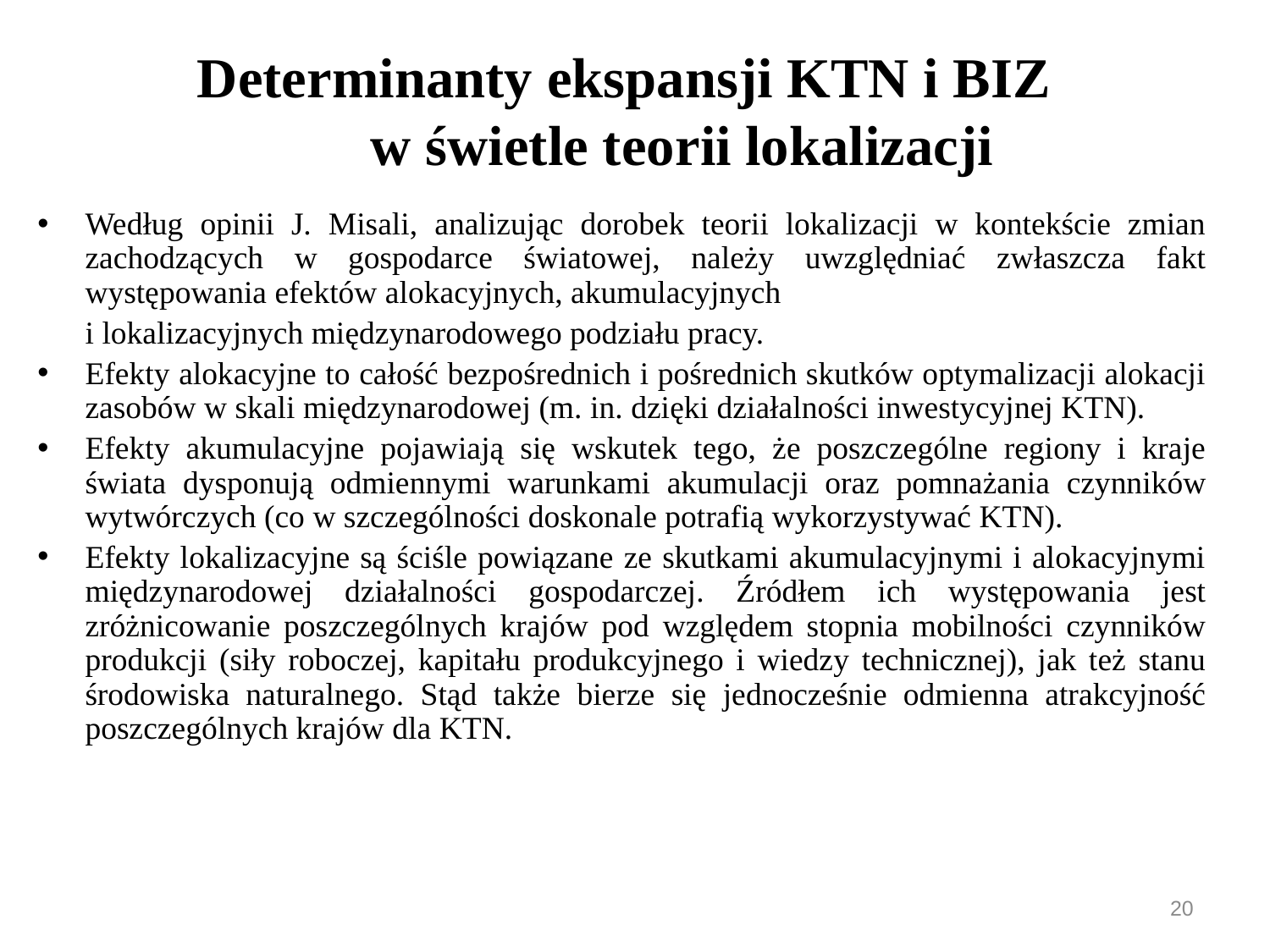

# Determinanty ekspansji KTN i BIZ w świetle teorii lokalizacji
Według opinii J. Misali, analizując dorobek teorii lokalizacji w kontekście zmian zachodzących w gospodarce światowej, należy uwzględniać zwłaszcza fakt występowania efektów alokacyjnych, akumulacyjnych
	i lokalizacyjnych międzynarodowego podziału pracy.
Efekty alokacyjne to całość bezpośrednich i pośrednich skutków optymalizacji alokacji zasobów w skali międzynarodowej (m. in. dzięki działalności inwestycyjnej KTN).
Efekty akumulacyjne pojawiają się wskutek tego, że poszczególne regiony i kraje świata dysponują odmiennymi warunkami akumulacji oraz pomnażania czynników wytwórczych (co w szczególności doskonale potrafią wykorzystywać KTN).
Efekty lokalizacyjne są ściśle powiązane ze skutkami akumulacyjnymi i alokacyjnymi międzynarodowej działalności gospodarczej. Źródłem ich występowania jest zróżnicowanie poszczególnych krajów pod względem stopnia mobilności czynników produkcji (siły roboczej, kapitału produkcyjnego i wiedzy technicznej), jak też stanu środowiska naturalnego. Stąd także bierze się jednocześnie odmienna atrakcyjność poszczególnych krajów dla KTN.

20